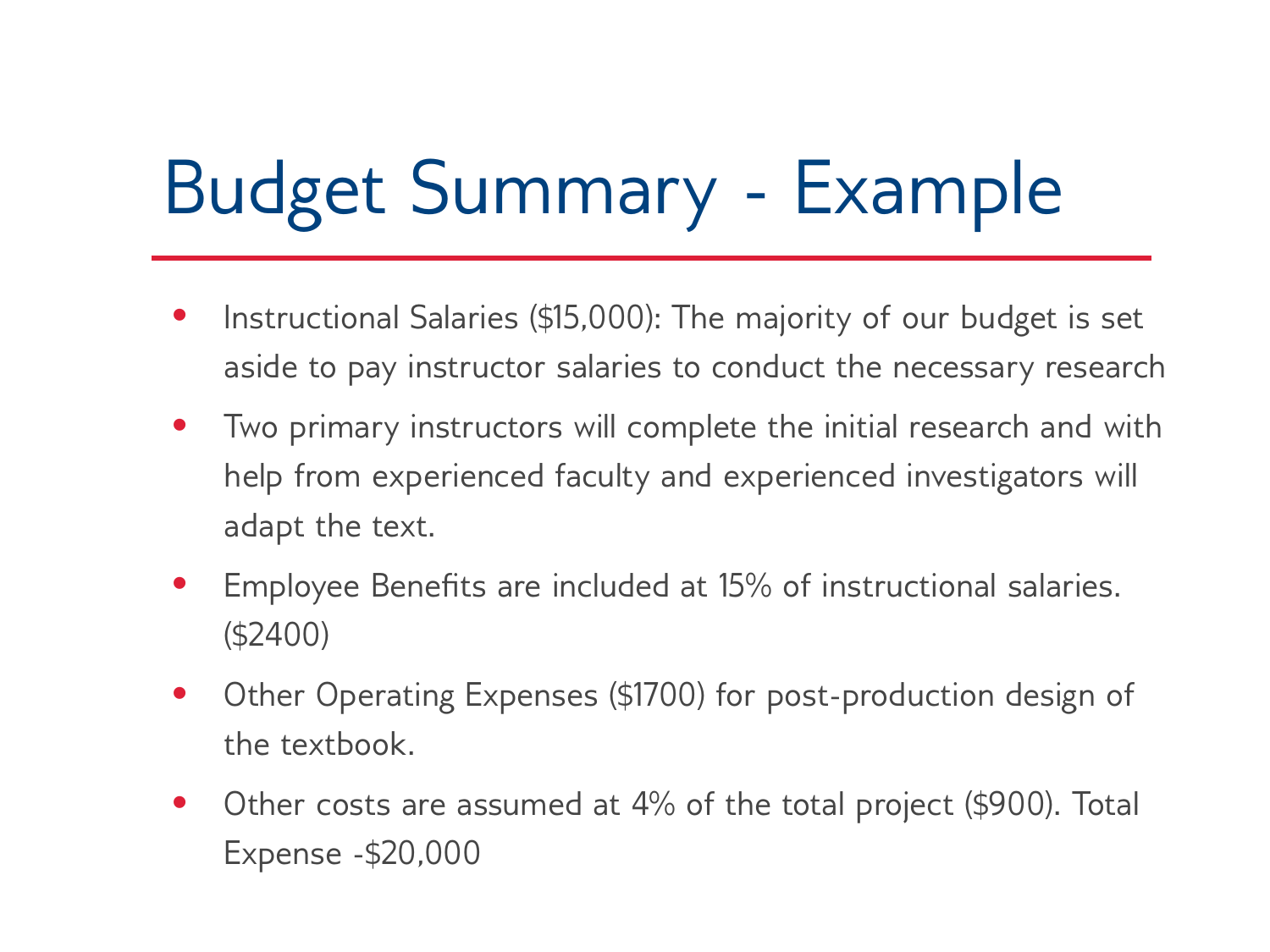

# Budget Summary - Example
Instructional Salaries ($15,000): The majority of our budget is set aside to pay instructor salaries to conduct the necessary research
Two primary instructors will complete the initial research and with help from experienced faculty and experienced investigators will adapt the text.
Employee Benefits are included at 15% of instructional salaries. ($2400)
Other Operating Expenses ($1700) for post-production design of the textbook.
Other costs are assumed at 4% of the total project ($900). Total Expense -$20,000